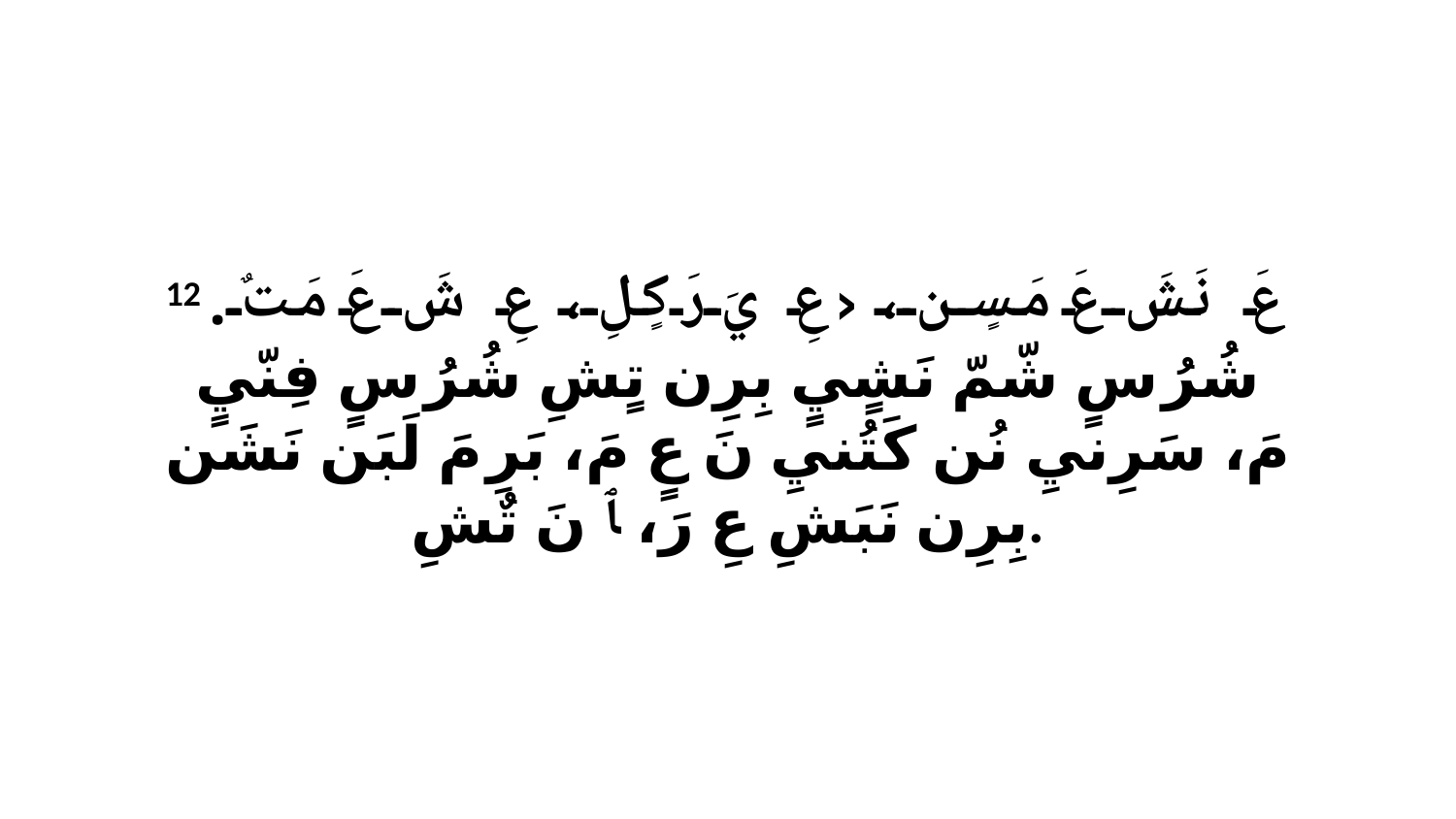

12 عَ نَشَ عَ مَسٍن، ‹عِ يَ رَكٍلِ، عِ شَ عَ مَتٌ. شُرُ سٍ شّمّ نَشٍيٍ بِرِن تٍشِ شُرُ سٍ فِنّيٍ مَ، سَرِنيِ نُن كَتُنيِ نَ عٍ مَ، بَرِ مَ لَبَن نَشَن بِرِن نَبَشِ عِ رَ، ﭑ نَ تٌشِ.